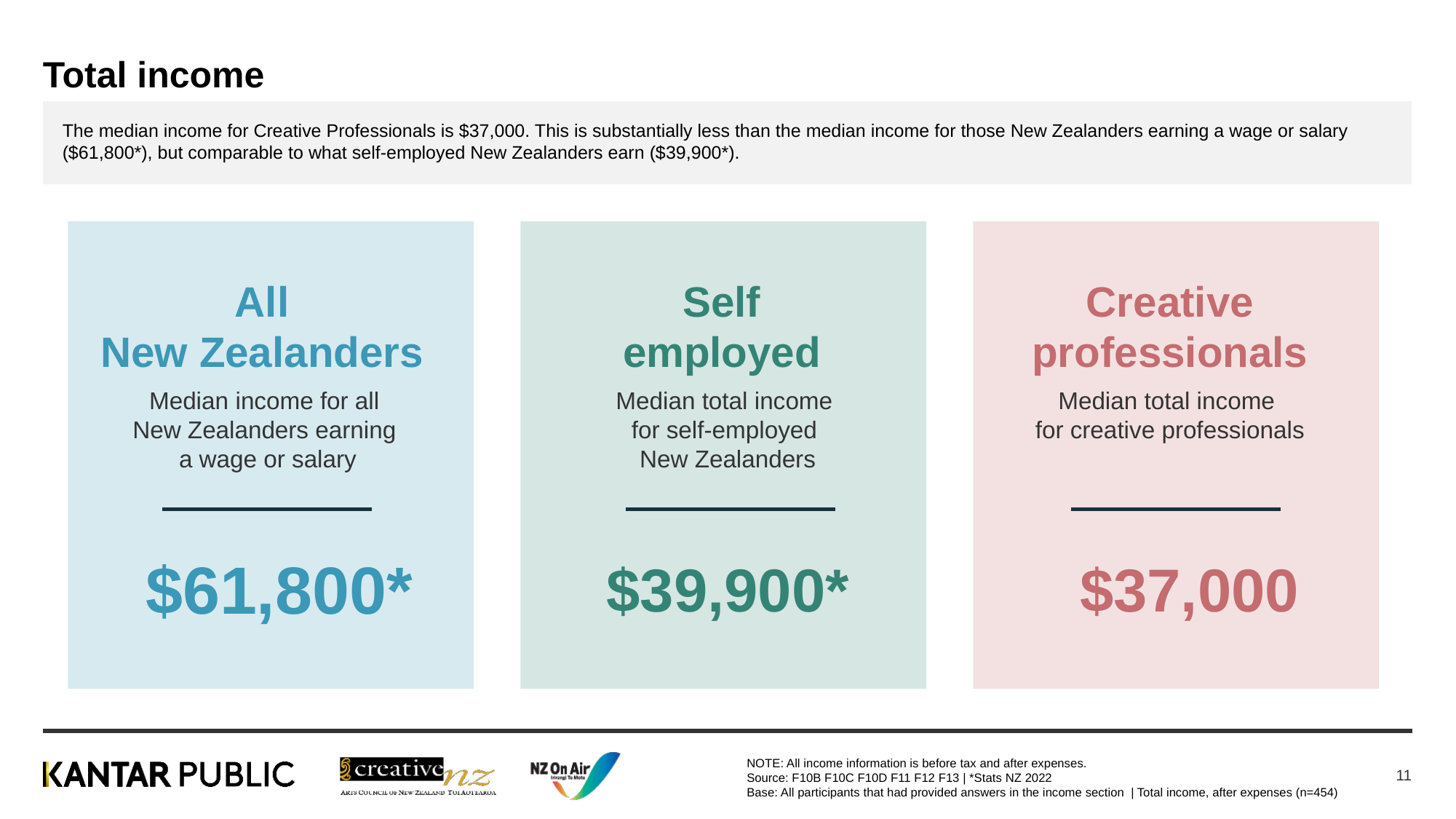

# Total income

The median income for Creative Professionals is $37,000. This is substantially less than the median income for those New Zealanders earning a wage or salary ($61,800*), but comparable to what self-employed New Zealanders earn ($39,900*).

All
New Zealanders
Median income for all
New Zealanders earning
a wage or salary
Self
employed
Median total income
for self-employed
New Zealanders
Creative professionals
Median total income
for creative professionals
$61,800*
$39,900*
$37,000
NOTE: All income information is before tax and after expenses.
Source: F10B F10C F10D F11 F12 F13 | *Stats NZ 2022
Base: All participants that had provided answers in the income section  | Total income, after expenses (n=454)
11